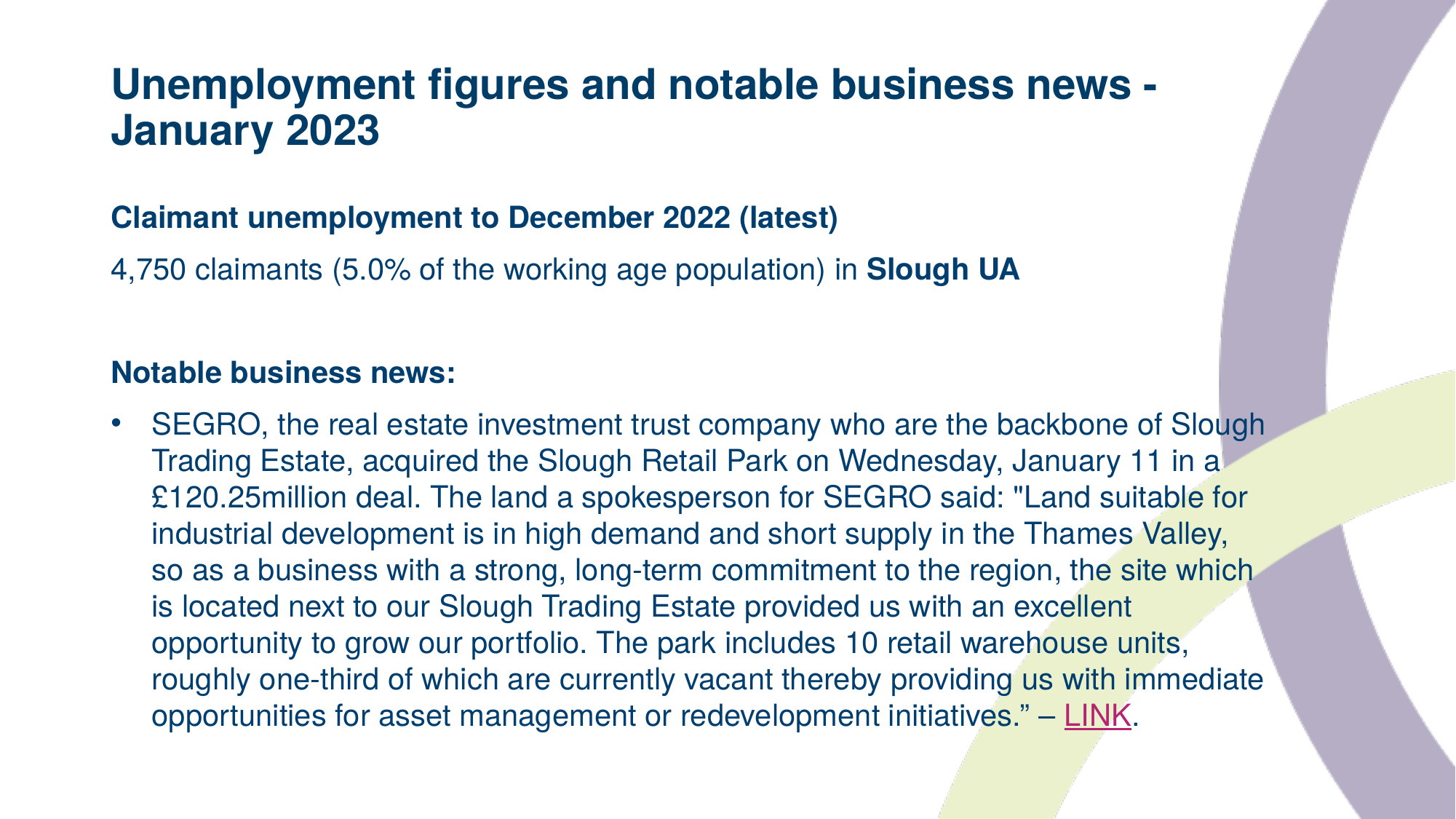

# Unemployment figures and notable business news - January 2023
Claimant unemployment to December 2022 (latest)
4,750 claimants (5.0% of the working age population) in Slough UA

Notable business news:
SEGRO, the real estate investment trust company who are the backbone of Slough Trading Estate, acquired the Slough Retail Park on Wednesday, January 11 in a £120.25million deal. The land a spokesperson for SEGRO said: "Land suitable for industrial development is in high demand and short supply in the Thames Valley, so as a business with a strong, long-term commitment to the region, the site which is located next to our Slough Trading Estate provided us with an excellent opportunity to grow our portfolio. The park includes 10 retail warehouse units, roughly one-third of which are currently vacant thereby providing us with immediate opportunities for asset management or redevelopment initiatives.” – LINK.